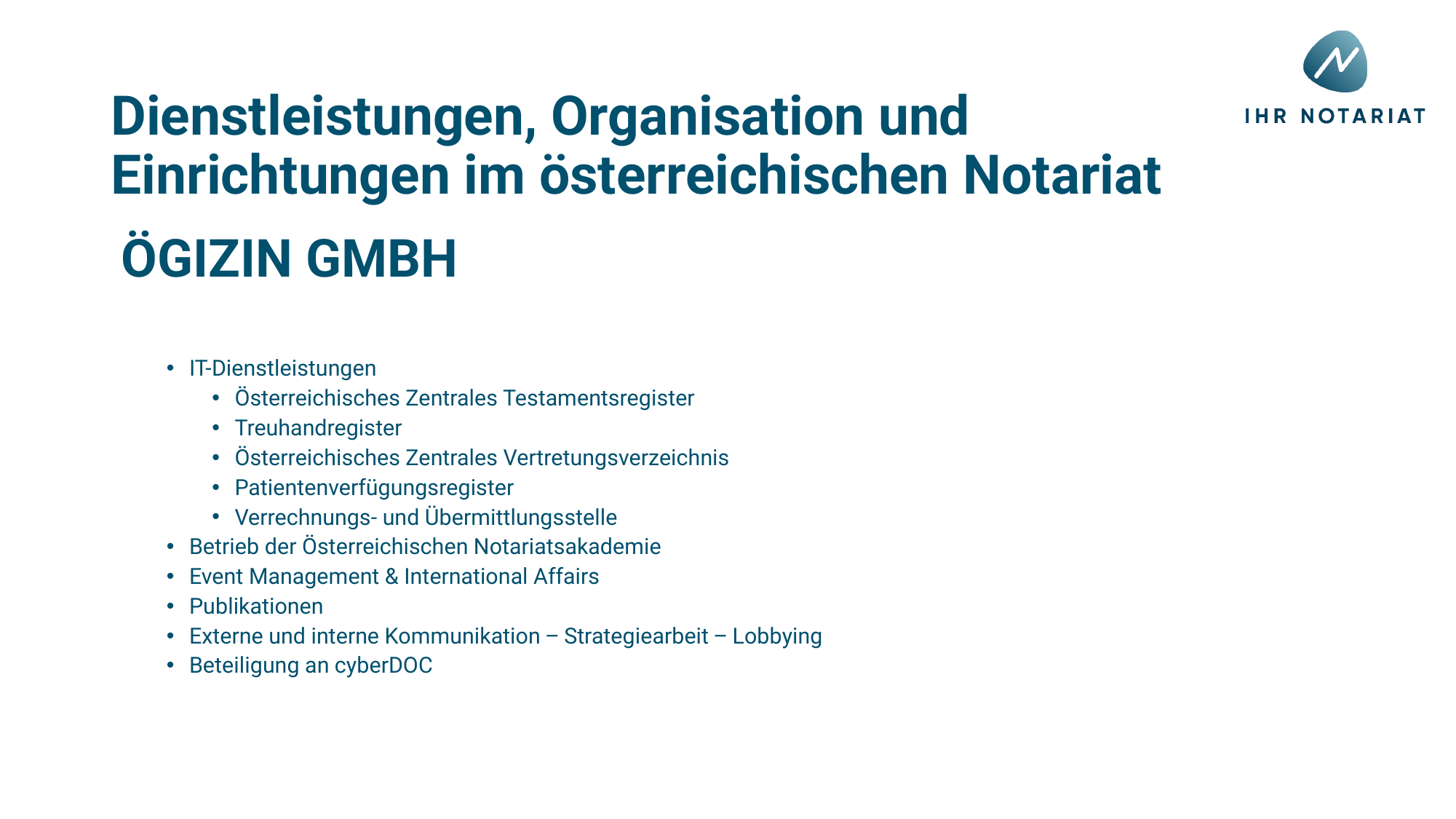

Dienstleistungen, Organisation und Einrichtungen im österreichischen Notariat
ÖGIZIN GMBH
IT-Dienstleistungen
Österreichisches Zentrales Testamentsregister
Treuhandregister
Österreichisches Zentrales Vertretungsverzeichnis
Patientenverfügungsregister
Verrechnungs- und Übermittlungsstelle
Betrieb der Österreichischen Notariatsakademie
Event Management & International Affairs
Publikationen
Externe und interne Kommunikation – Strategiearbeit – Lobbying
Beteiligung an cyberDOC